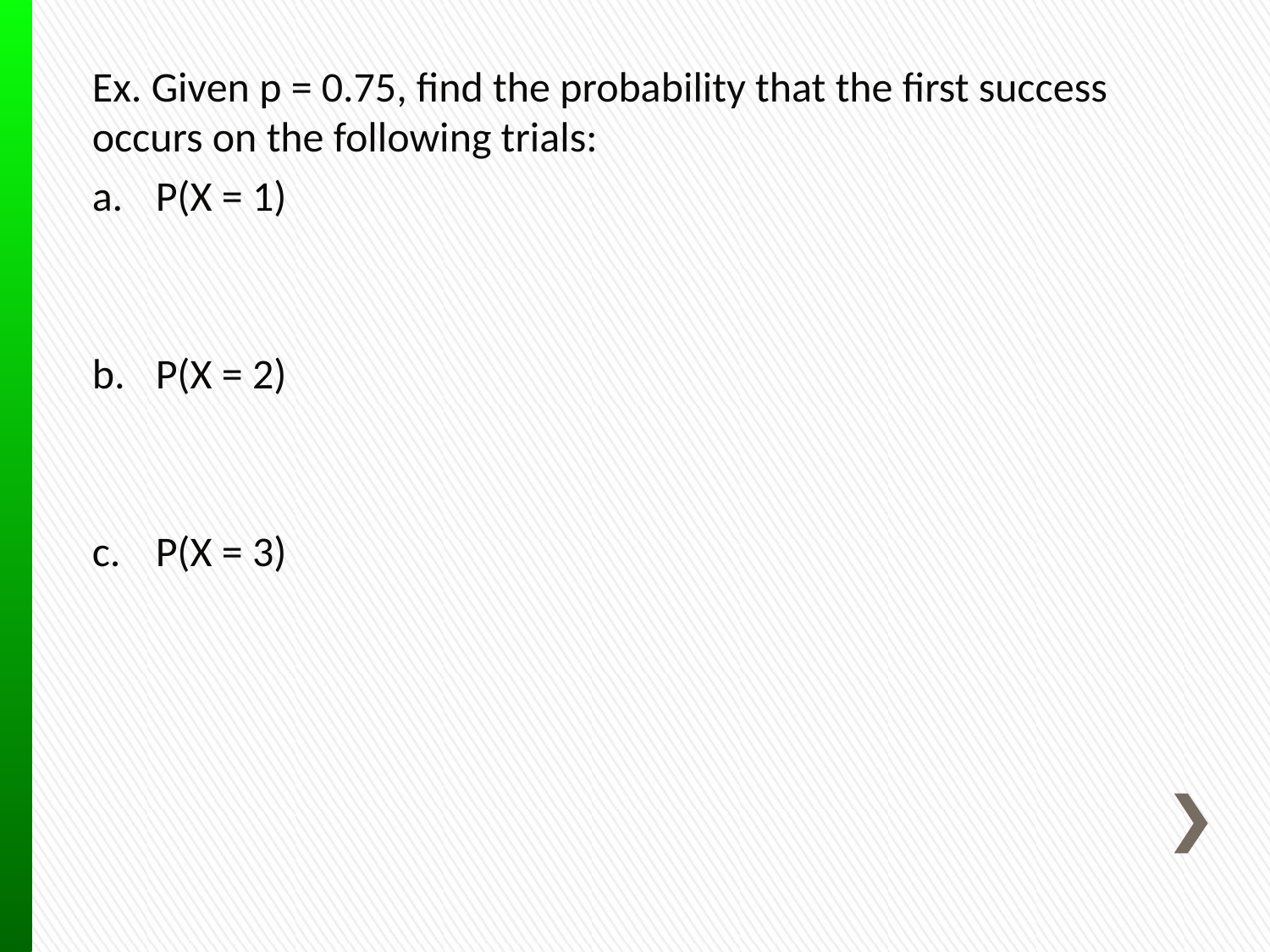

Ex. Given p = 0.75, find the probability that the first success occurs on the following trials:
P(X = 1)

P(X = 2)

P(X = 3)